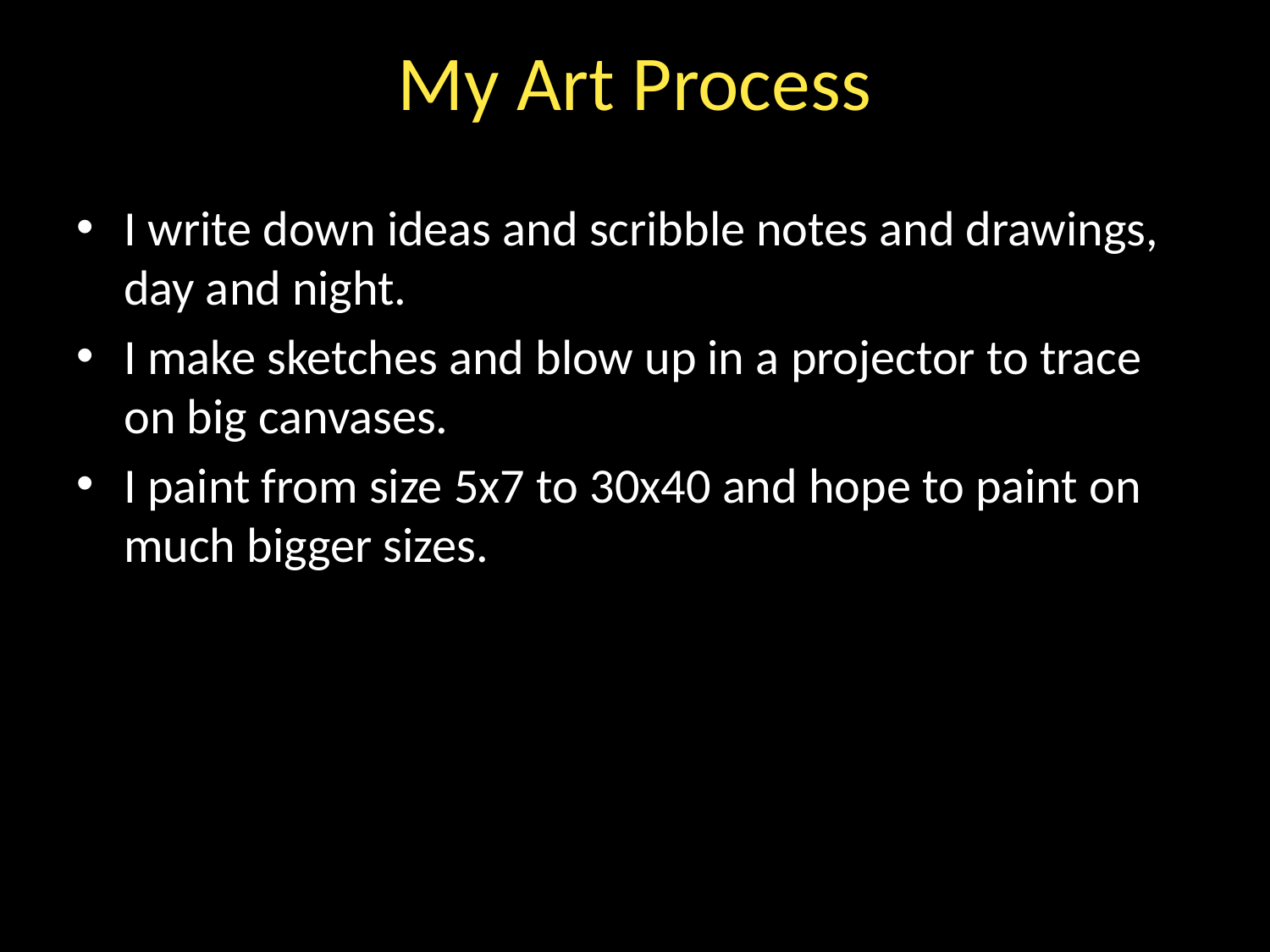

# My Art Process
I write down ideas and scribble notes and drawings, day and night.
I make sketches and blow up in a projector to trace on big canvases.
I paint from size 5x7 to 30x40 and hope to paint on much bigger sizes.